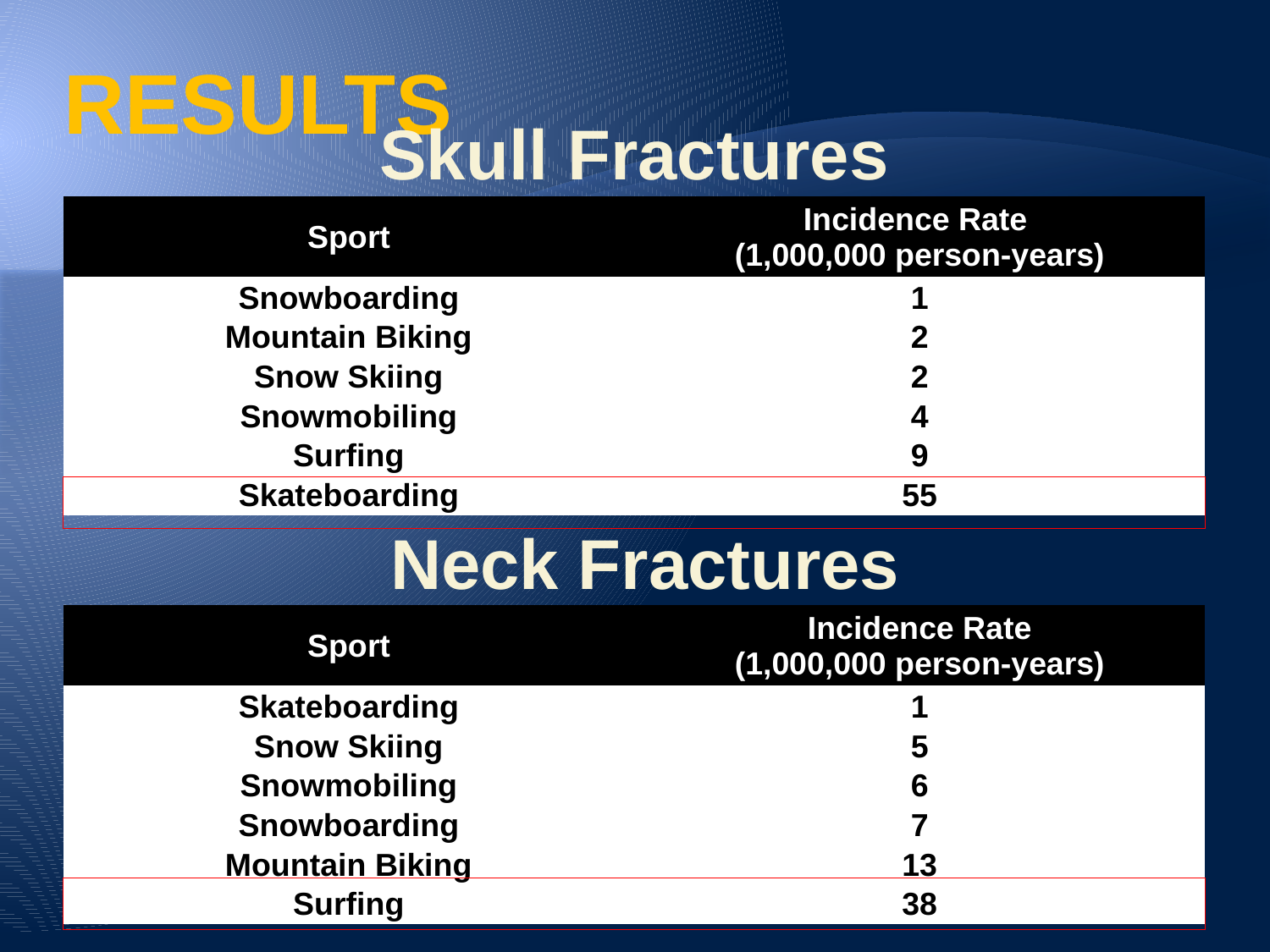

# RESULTS
Skull Fractures
| Sport | Incidence Rate (1,000,000 person-years) |
| --- | --- |
| Snowboarding | 1 |
| Mountain Biking | 2 |
| Snow Skiing | 2 |
| Snowmobiling | 4 |
| Surfing | 9 |
| Skateboarding | 55 |
Neck Fractures

| Sport | Incidence Rate (1,000,000 person-years) |
| --- | --- |
| Skateboarding | 1 |
| Snow Skiing | 5 |
| Snowmobiling | 6 |
| Snowboarding | 7 |
| Mountain Biking | 13 |
| Surfing | 38 |